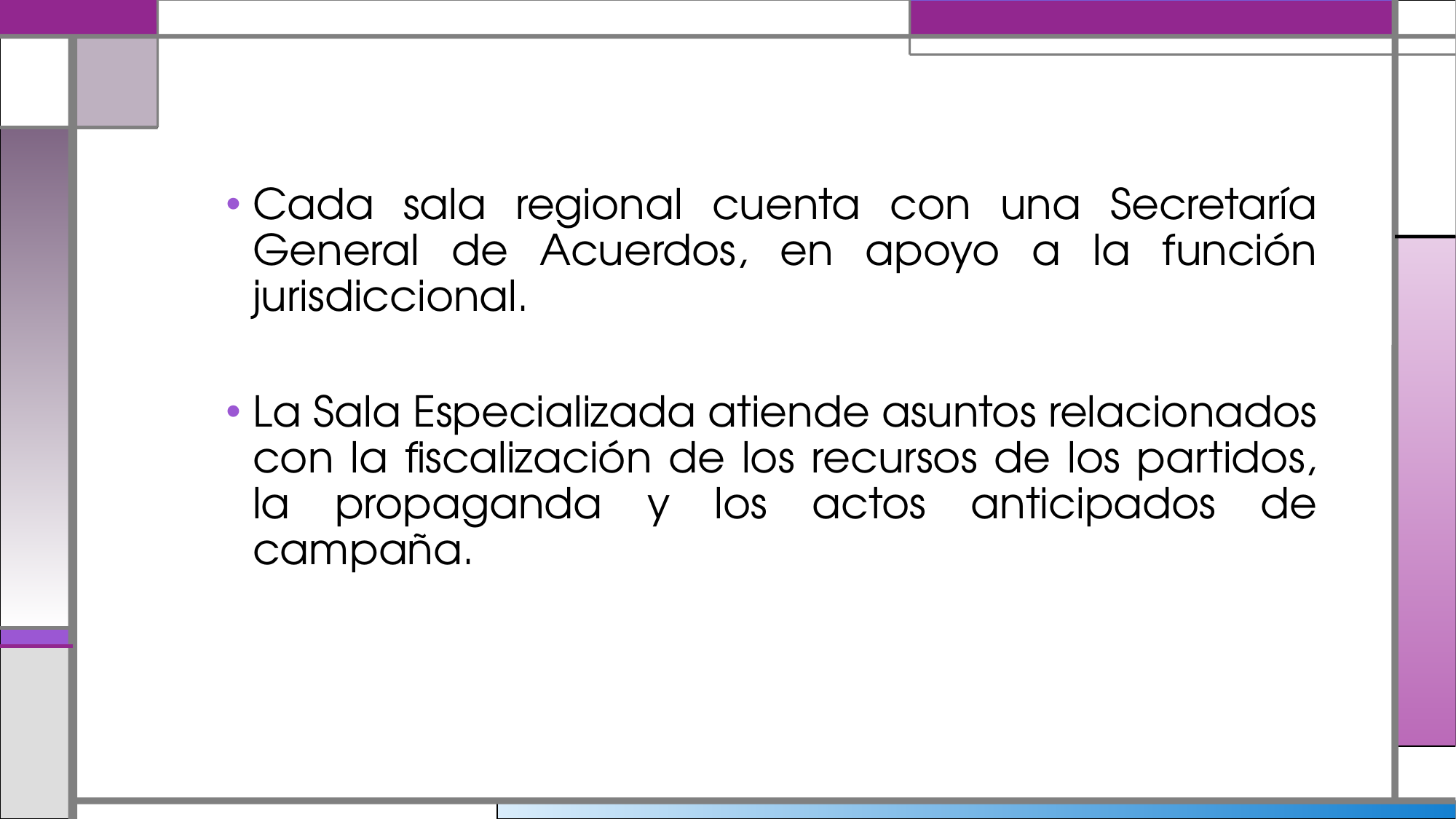

Cada sala regional cuenta con una Secretaría General de Acuerdos, en apoyo a la función jurisdiccional.

La Sala Especializada atiende asuntos relacionados con la fiscalización de los recursos de los partidos, la propaganda y los actos anticipados de campaña.